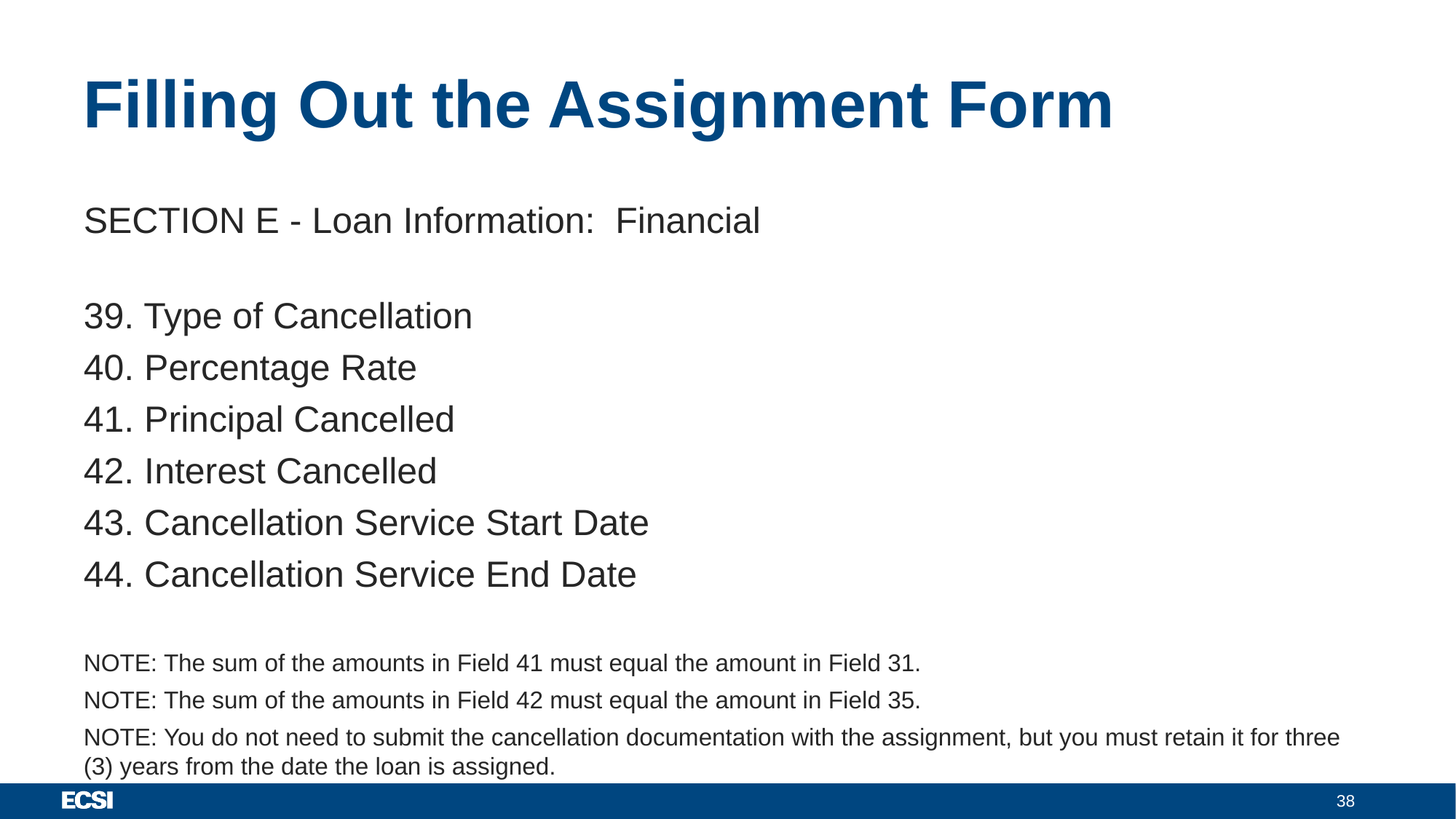

# Filling Out the Assignment Form
SECTION E - Loan Information:  Financial
39. Type of Cancellation
40. Percentage Rate
41. Principal Cancelled
42. Interest Cancelled
43. Cancellation Service Start Date
44. Cancellation Service End Date

NOTE: The sum of the amounts in Field 41 must equal the amount in Field 31.
NOTE: The sum of the amounts in Field 42 must equal the amount in Field 35.
NOTE: You do not need to submit the cancellation documentation with the assignment, but you must retain it for three (3) years from the date the loan is assigned.